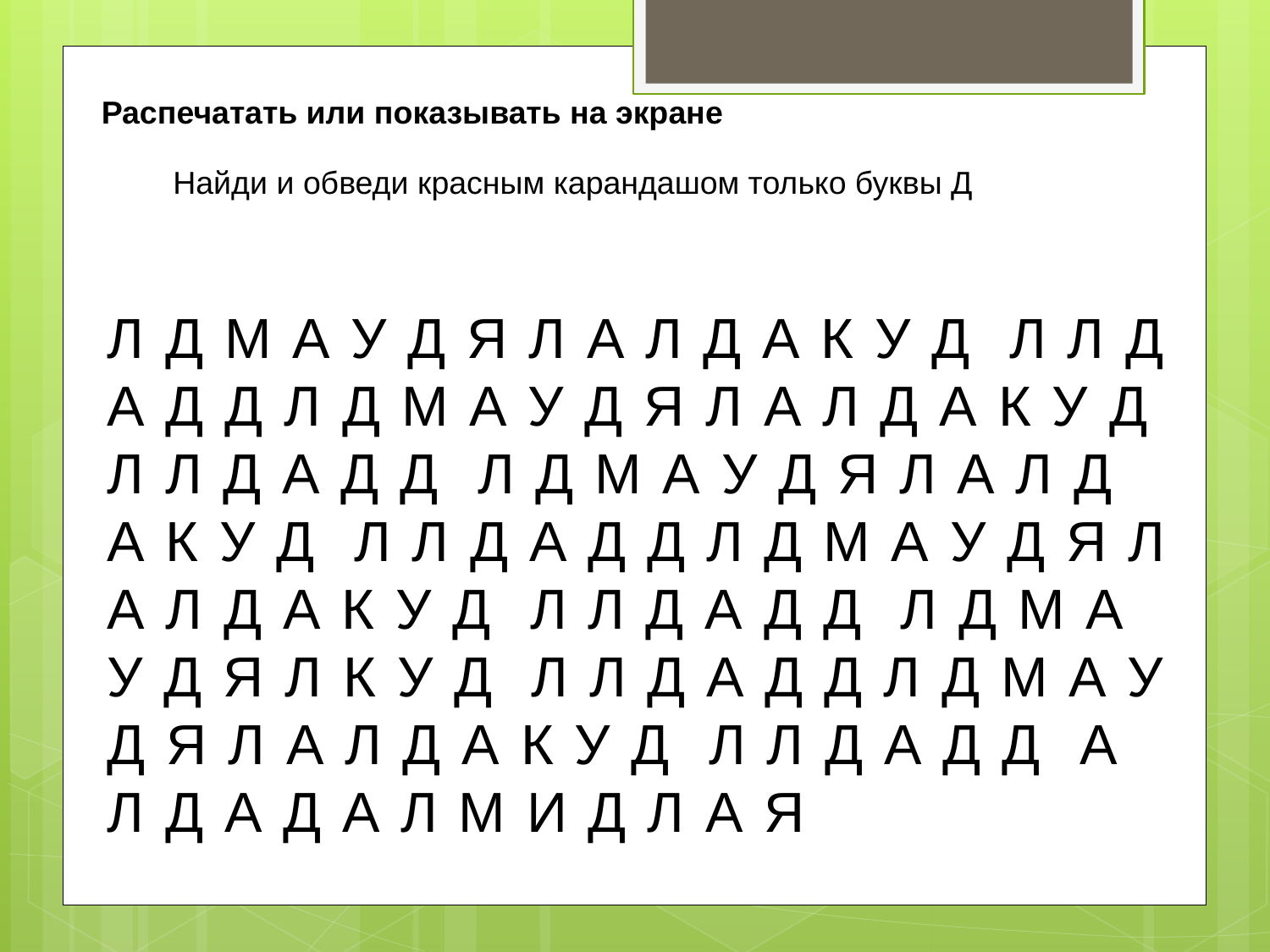

Распечатать или показывать на экране
Найди и обведи красным карандашом только буквы Д
Л Д М А У Д Я Л А Л Д А К У Д  Л Л Д А Д Д Л Д М А У Д Я Л А Л Д А К У Д  Л Л Д А Д Д  Л Д М А У Д Я Л А Л Д А К У Д  Л Л Д А Д Д Л Д М А У Д Я Л А Л Д А К У Д  Л Л Д А Д Д  Л Д М А У Д Я Л К У Д  Л Л Д А Д Д Л Д М А У Д Я Л А Л Д А К У Д  Л Л Д А Д Д  А Л Д А Д А Л М И Д Л А Я